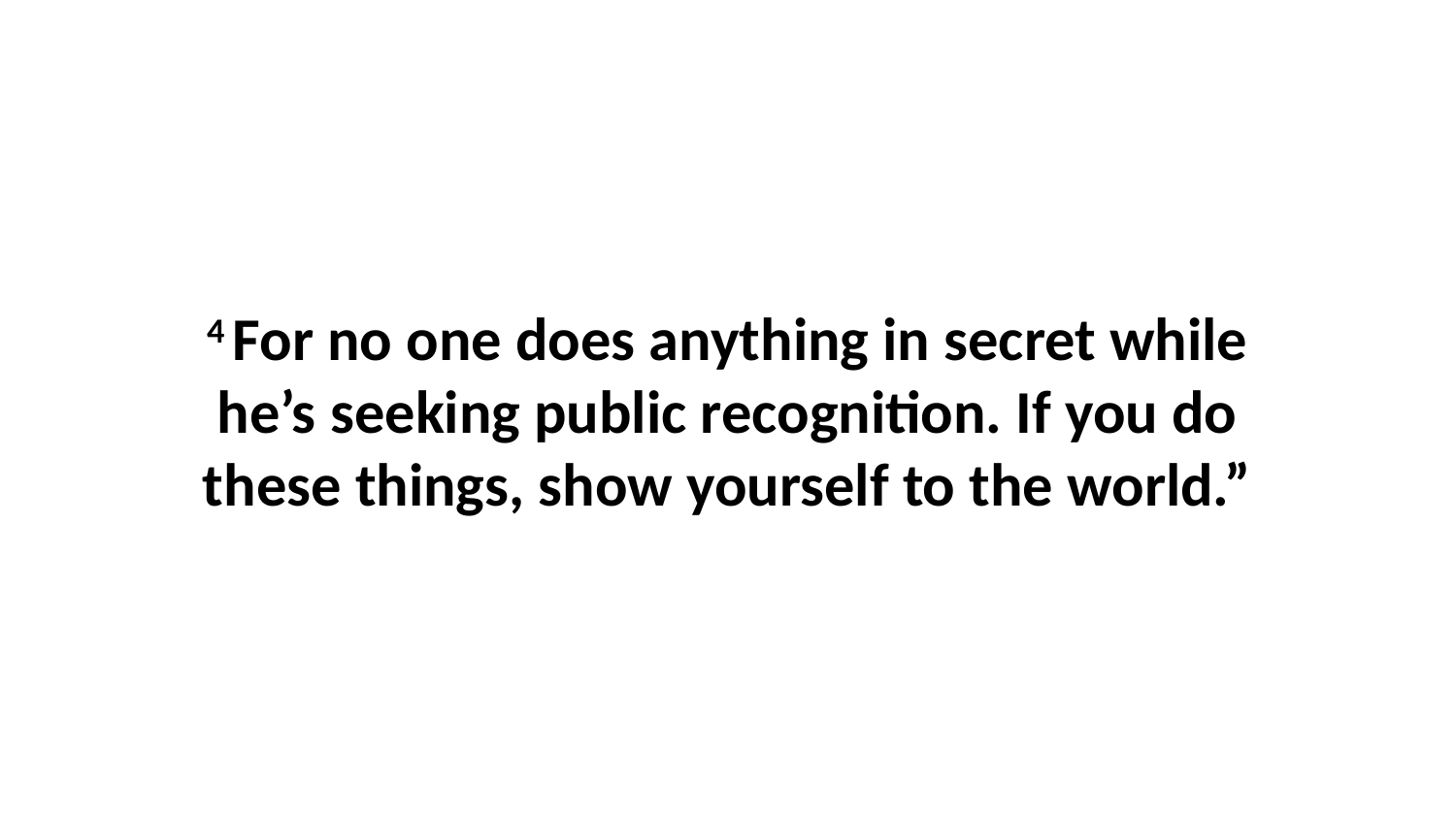

4 For no one does anything in secret while he’s seeking public recognition. If you do these things, show yourself to the world.”